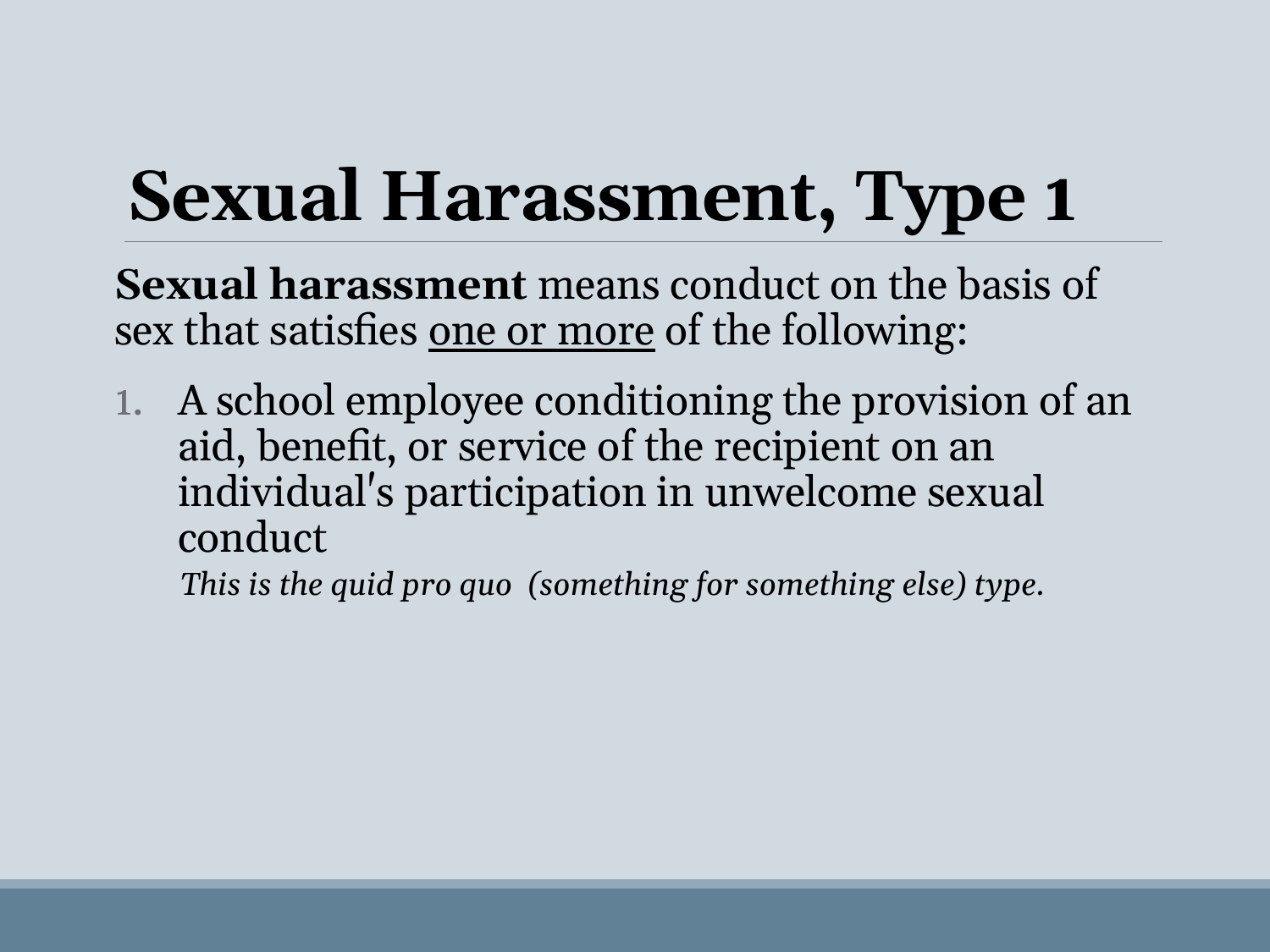

# Sexual Harassment, Type 1
Sexual harassment means conduct on the basis of sex that satisfies one or more of the following:
A school employee conditioning the provision of an aid, benefit, or service of the recipient on an individual's participation in unwelcome sexual conduct
This is the quid pro quo  (something for something else) type.